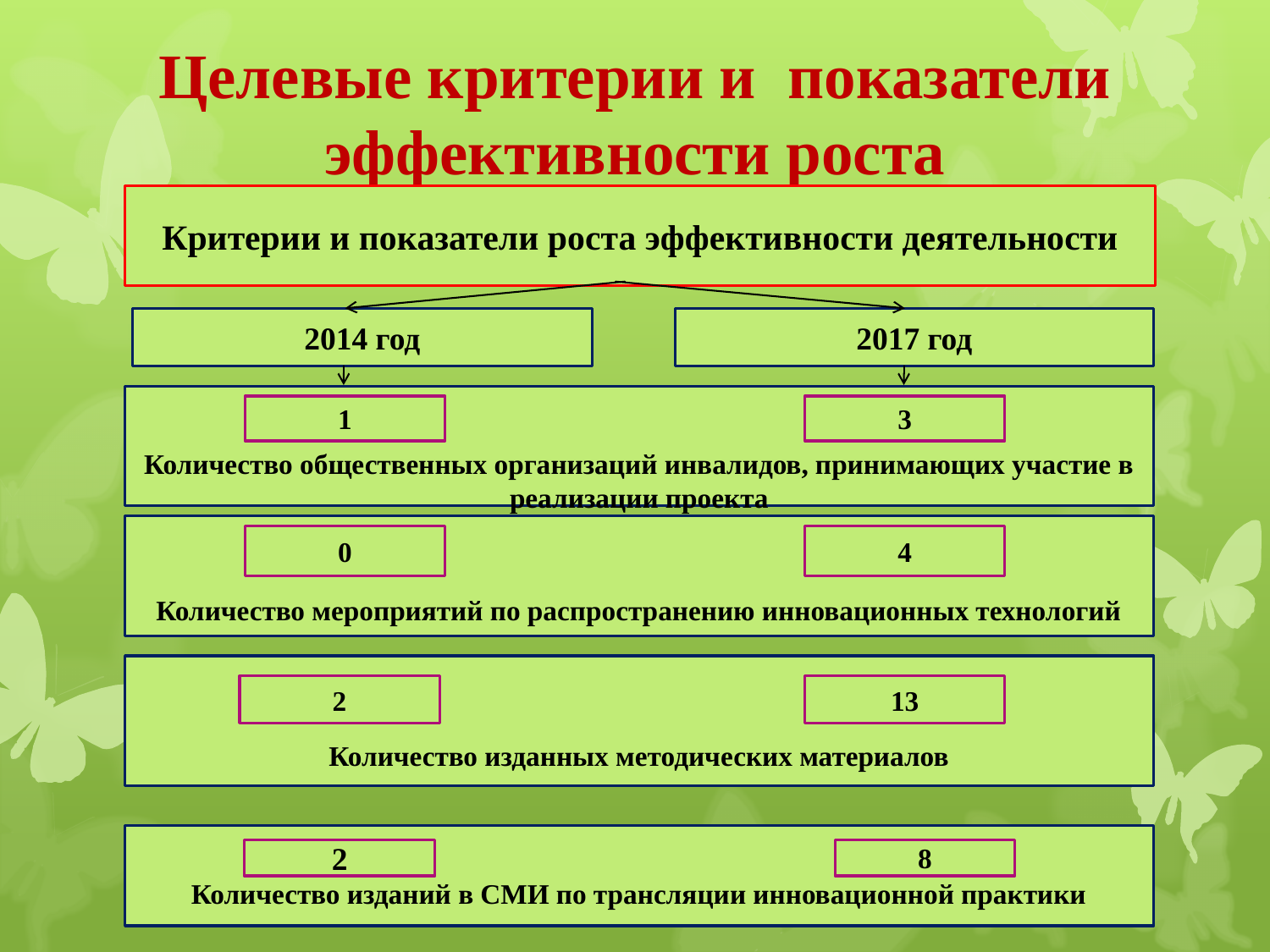

# Целевые критерии и  показатели эффективности роста
Критерии и показатели роста эффективности деятельности
2014 год
2017 год

Количество общественных организаций инвалидов, принимающих участие в реализации проекта
3
1

Количество мероприятий по распространению инновационных технологий
0
4

Количество изданных методических материалов
2
13

Количество изданий в СМИ по трансляции инновационной практики
2
8